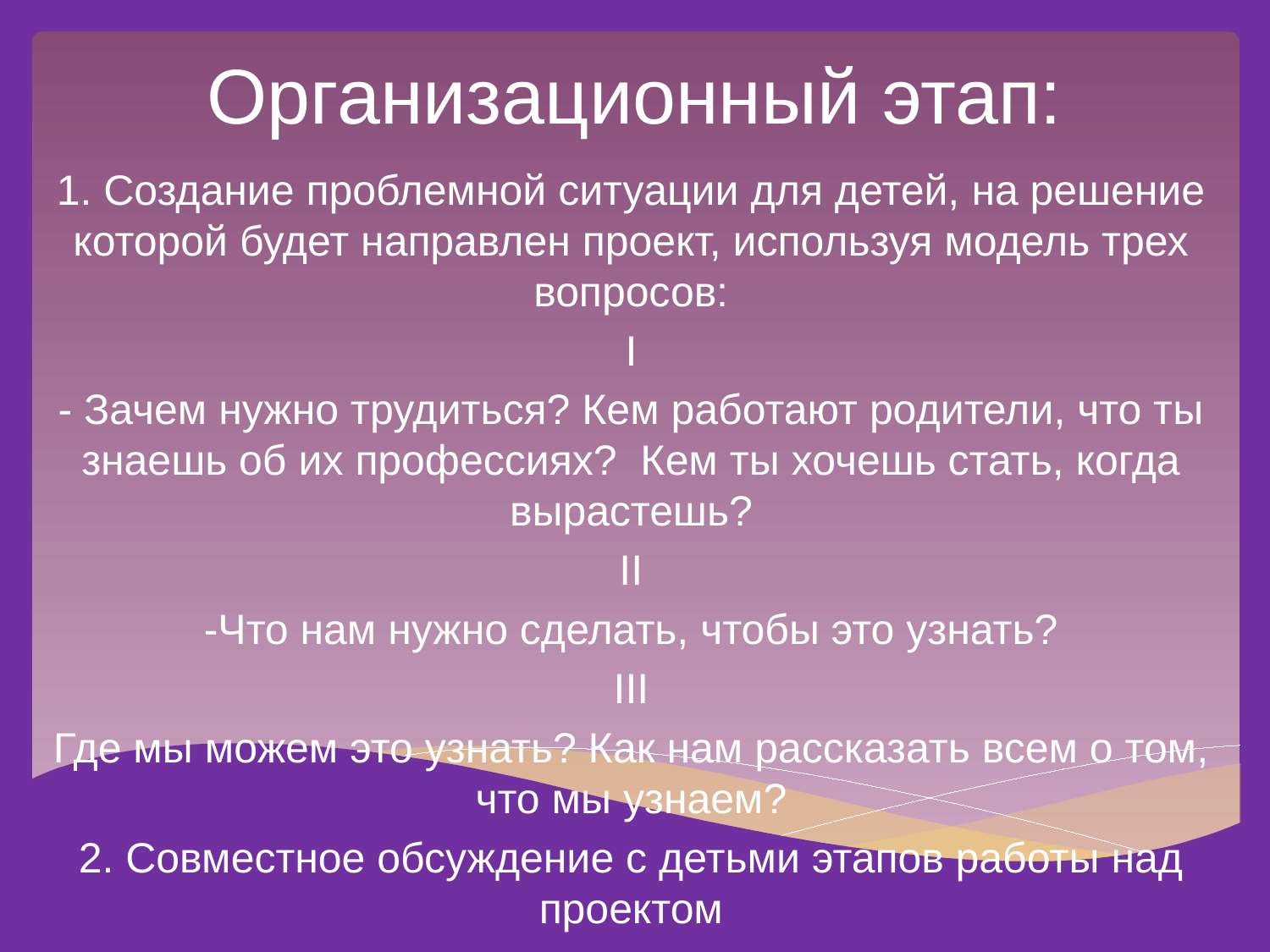

# Организационный этап:
1. Создание проблемной ситуации для детей, на решение которой будет направлен проект, используя модель трех вопросов:
I
- Зачем нужно трудиться? Кем работают родители, что ты знаешь об их профессиях?  Кем ты хочешь стать, когда вырастешь?
II
-Что нам нужно сделать, чтобы это узнать?
III
Где мы можем это узнать? Как нам рассказать всем о том, что мы узнаем?
2. Совместное обсуждение с детьми этапов работы над проектом